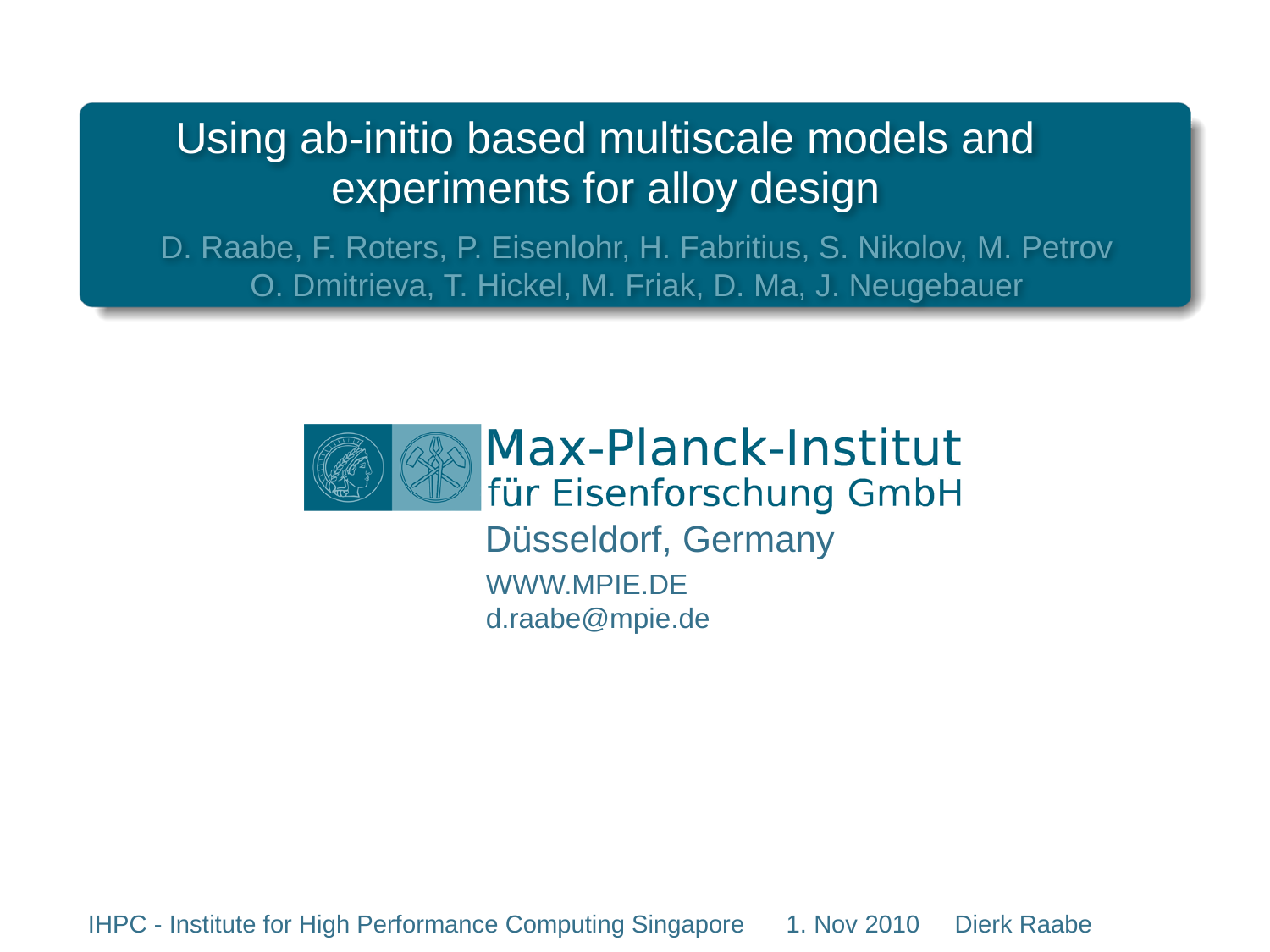

Using ab-initio based multiscale models and experiments for alloy design

D. Raabe, F. Roters, P. Eisenlohr, H. Fabritius, S. Nikolov, M. Petrov
O. Dmitrieva, T. Hickel, M. Friak, D. Ma, J. Neugebauer

Düsseldorf, Germany
WWW.MPIE.DE
d.raabe@mpie.de
IHPC - Institute for High Performance Computing Singapore      1. Nov 2010     Dierk Raabe